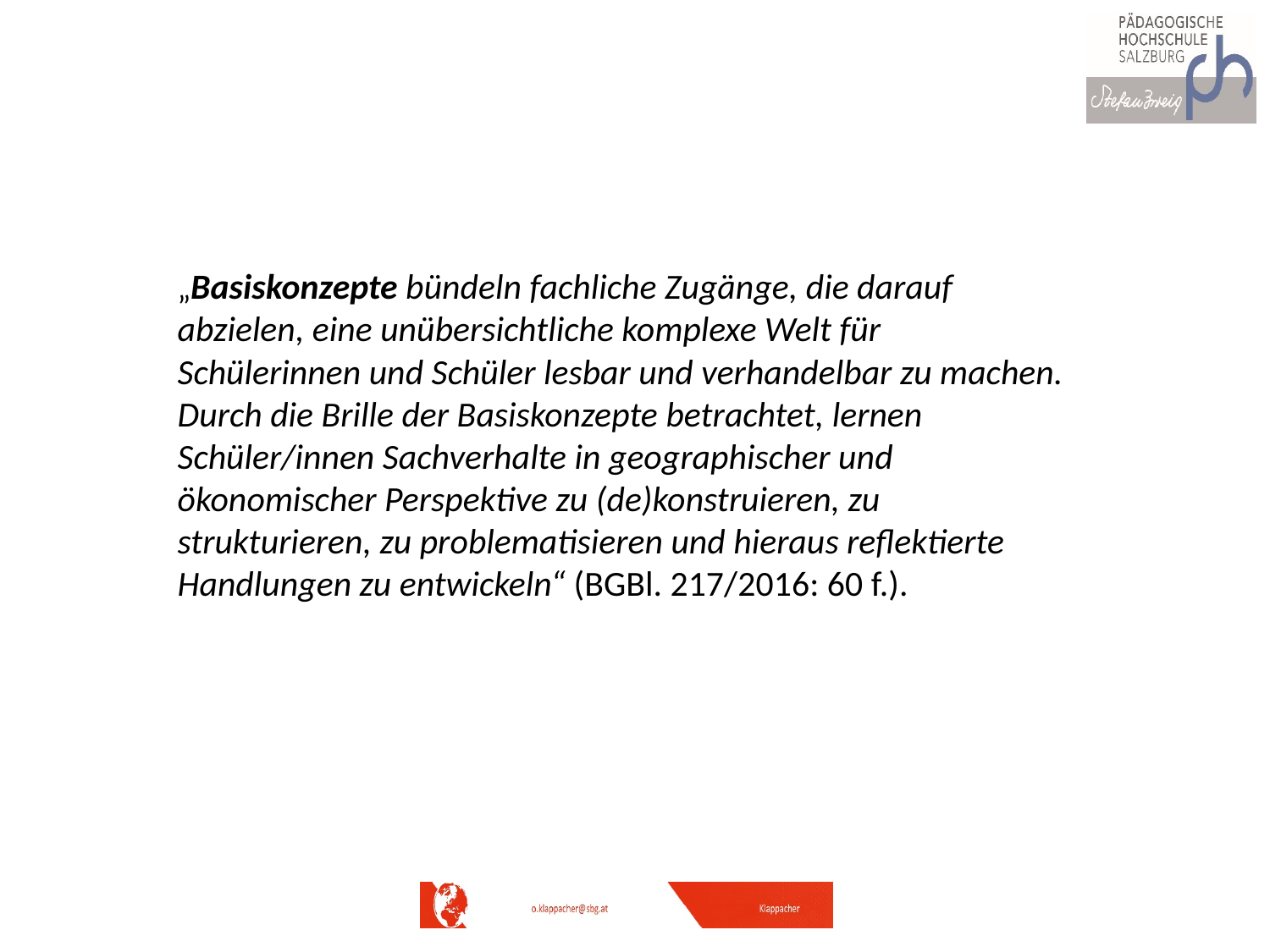

„Basiskonzepte bündeln fachliche Zugänge, die darauf abzielen, eine unübersichtliche komplexe Welt für Schülerinnen und Schüler lesbar und verhandelbar zu machen. Durch die Brille der Basiskonzepte betrachtet, lernen Schüler/innen Sachverhalte in geographischer und ökonomischer Perspektive zu (de)konstruieren, zu strukturieren, zu problematisieren und hieraus reflektierte Handlungen zu entwickeln“ (BGBl. 217/2016: 60 f.).